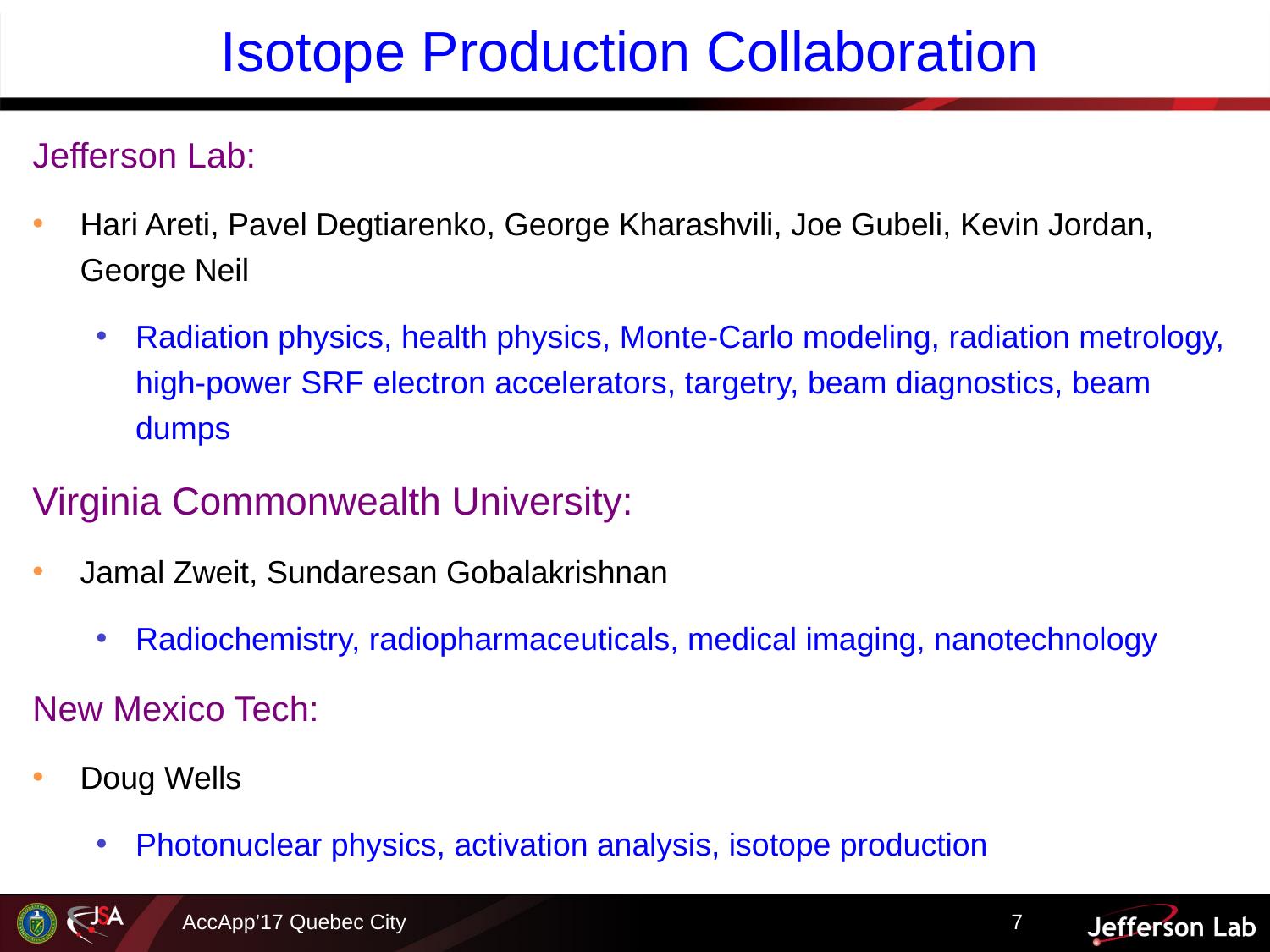

# Isotope Production Collaboration
Jefferson Lab:
Hari Areti, Pavel Degtiarenko, George Kharashvili, Joe Gubeli, Kevin Jordan, George Neil
Radiation physics, health physics, Monte-Carlo modeling, radiation metrology, high-power SRF electron accelerators, targetry, beam diagnostics, beam dumps
Virginia Commonwealth University:
Jamal Zweit, Sundaresan Gobalakrishnan
Radiochemistry, radiopharmaceuticals, medical imaging, nanotechnology
New Mexico Tech:
Doug Wells
Photonuclear physics, activation analysis, isotope production

AccApp’17 Quebec City
7